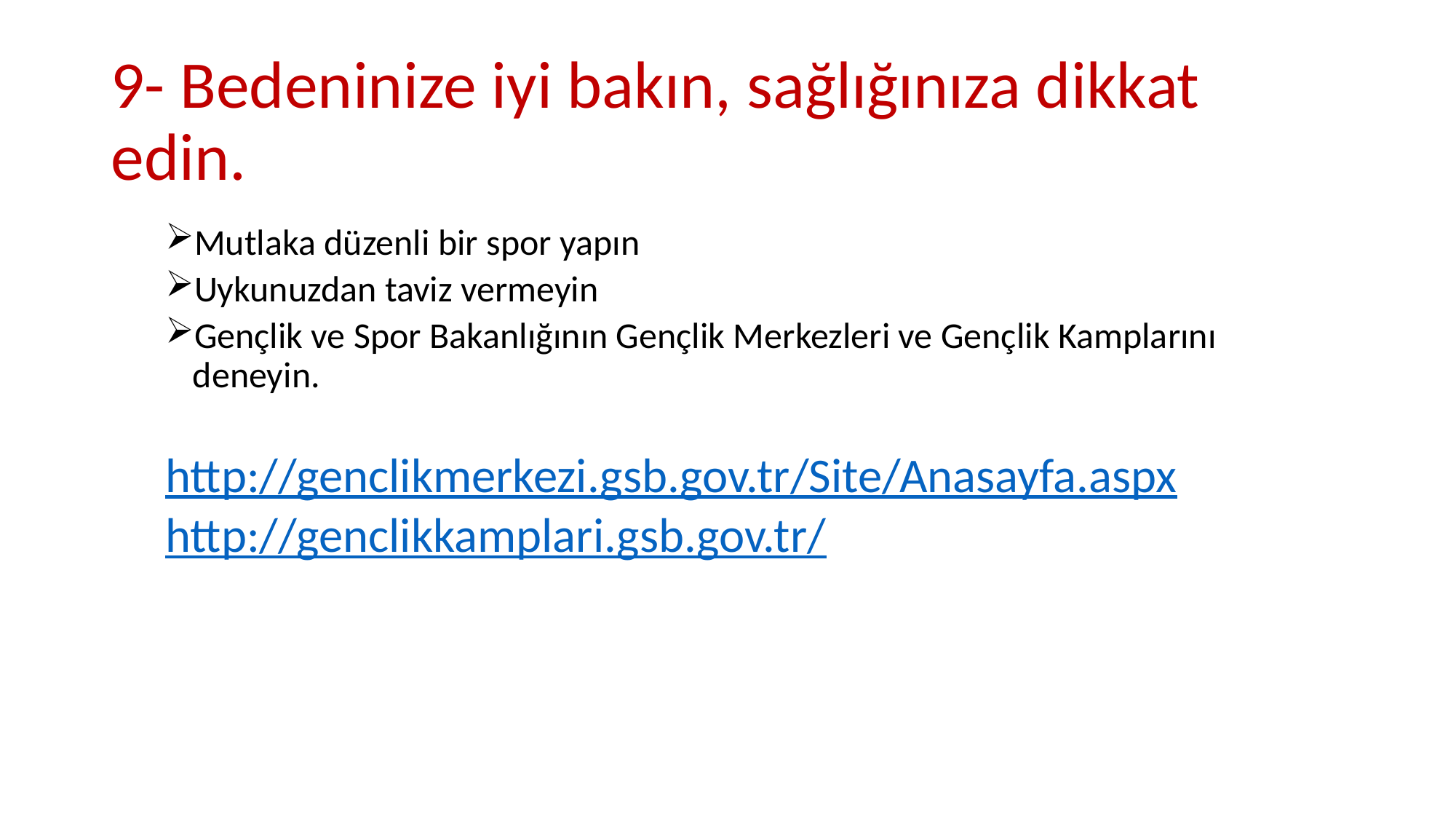

# 9- Bedeninize iyi bakın, sağlığınıza dikkat edin.
Mutlaka düzenli bir spor yapın
Uykunuzdan taviz vermeyin
Gençlik ve Spor Bakanlığının Gençlik Merkezleri ve Gençlik Kamplarını deneyin.

http://genclikmerkezi.gsb.gov.tr/Site/Anasayfa.aspx
http://genclikkamplari.gsb.gov.tr/